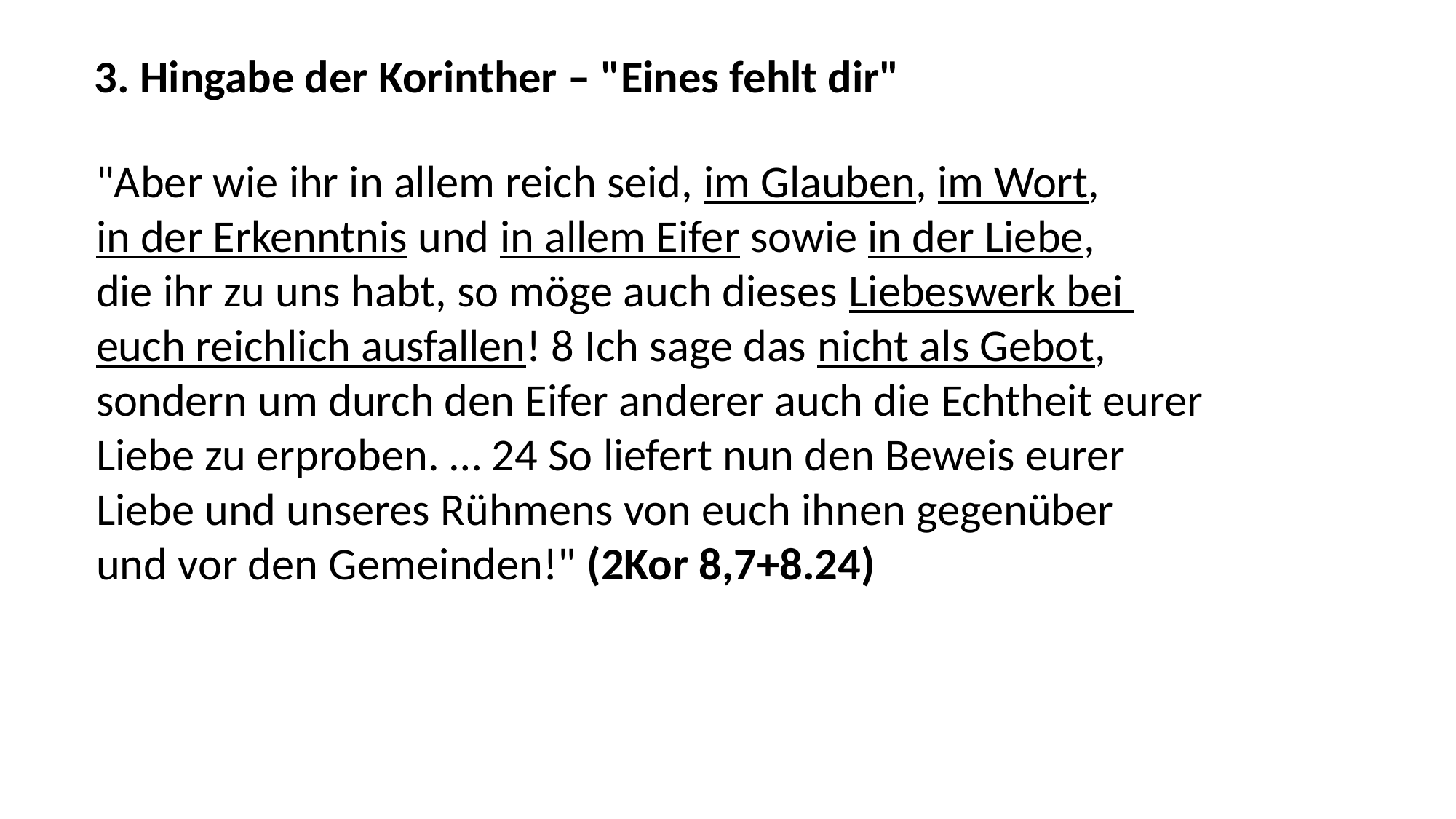

3. Hingabe der Korinther – "Eines fehlt dir"
"Aber wie ihr in allem reich seid, im Glauben, im Wort,
in der Erkenntnis und in allem Eifer sowie in der Liebe,
die ihr zu uns habt, so möge auch dieses Liebeswerk bei
euch reichlich ausfallen! 8 Ich sage das nicht als Gebot,
sondern um durch den Eifer anderer auch die Echtheit eurer
Liebe zu erproben. … 24 So liefert nun den Beweis eurer
Liebe und unseres Rühmens von euch ihnen gegenüber
und vor den Gemeinden!" (2Kor 8,7+8.24)